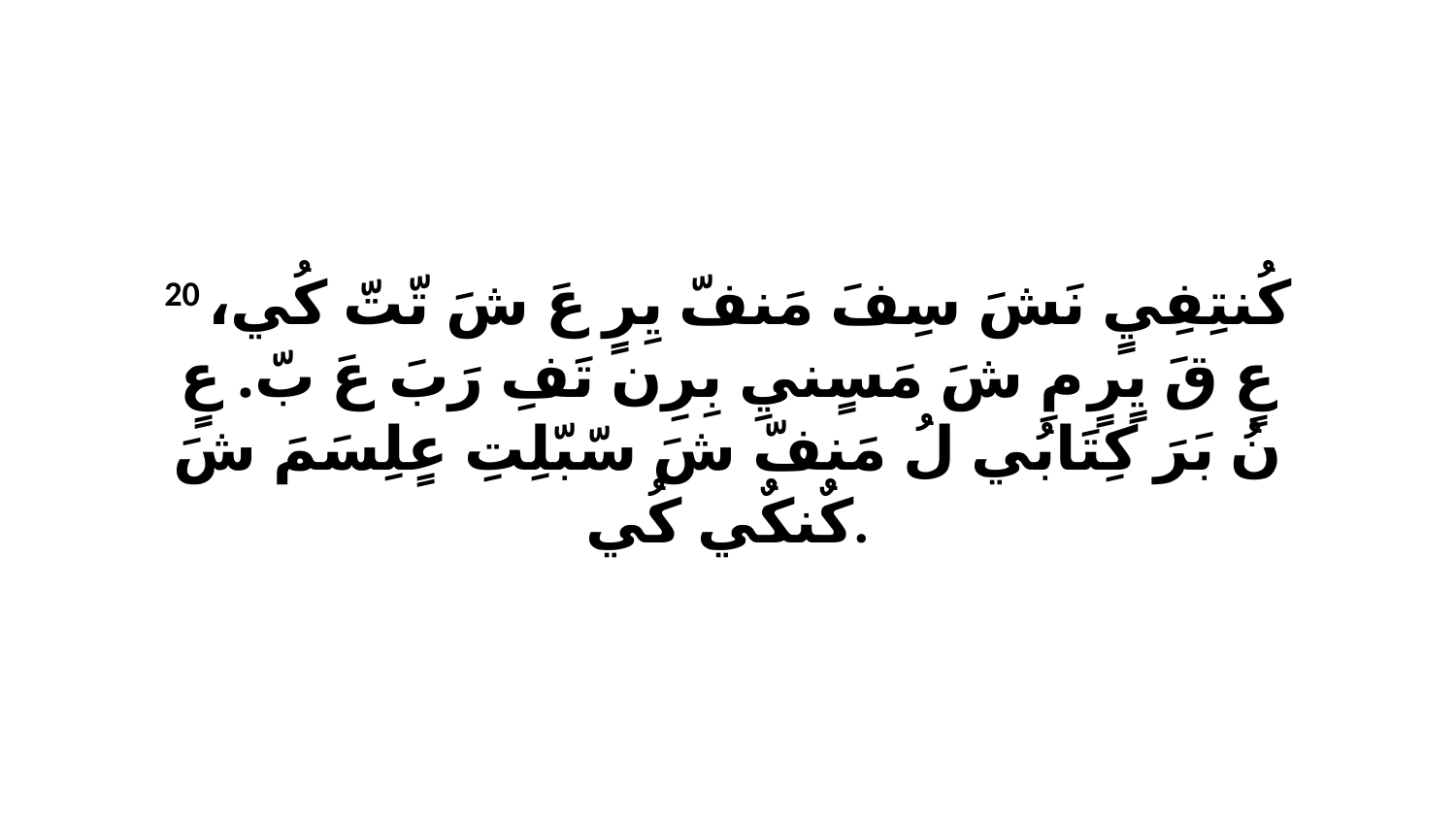

20 كُنتِفِيٍ نَشَ سِفَ مَنفّ يِرٍ عَ شَ تّتّ كُي، عٍ قَ يٍرٍ مِ شَ مَسٍنيِ بِرِن تَفِ رَبَ عَ بّ. عٍ نُ بَرَ كِتَابُي لُ مَنفّ شَ سّبّلِتِ عٍلِسَمَ شَ كٌنكٌي كُي.